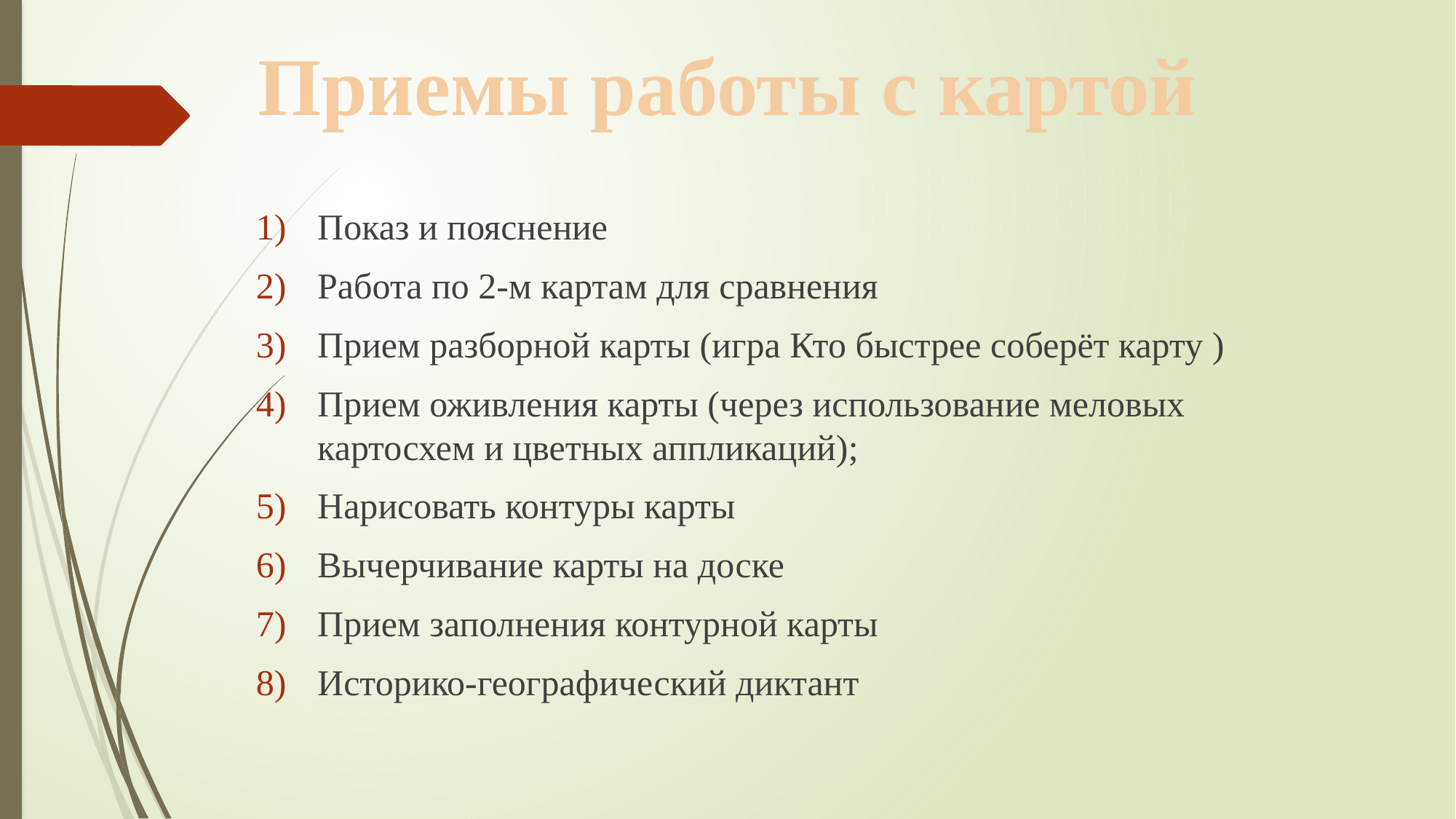

# Приемы работы с картой
Показ и пояснение
Работа по 2-м картам для сравнения
Прием разборной карты (игра Кто быстрее соберёт карту )
Прием оживления карты (через использование меловых картосхем и цветных аппликаций);
Нарисовать контуры карты
Вычерчивание карты на доске
Прием заполнения контурной карты
Историко-географический диктант